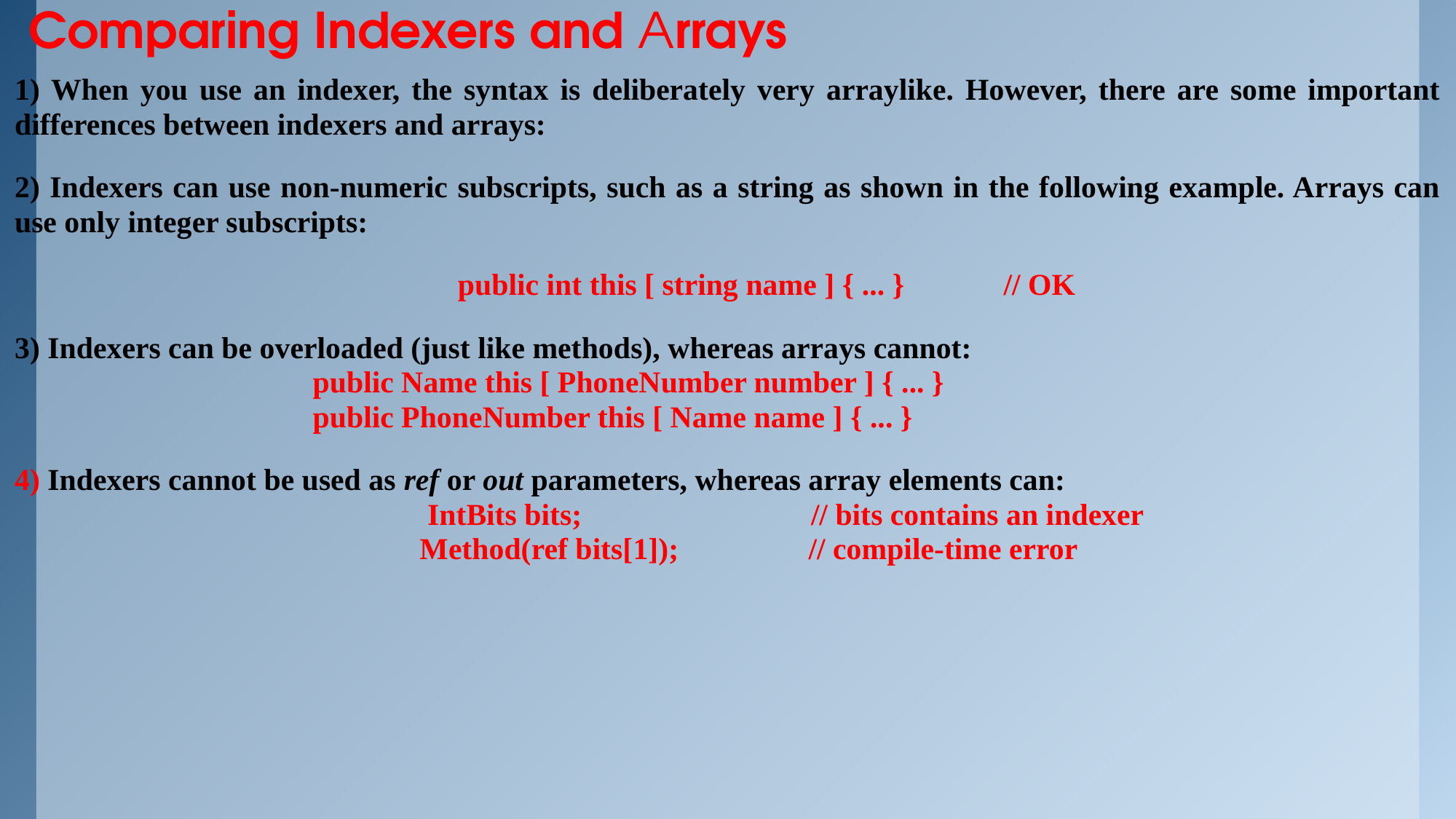

# Comparing Indexers and Arrays
1) When you use an indexer, the syntax is deliberately very arraylike. However, there are some important differences between indexers and arrays:
2) Indexers can use non-numeric subscripts, such as a string as shown in the following example. Arrays can use only integer subscripts:
                                                          public int this [ string name ] { ... }             // OK
3) Indexers can be overloaded (just like methods), whereas arrays cannot:
                                       public Name this [ PhoneNumber number ] { ... }
                                       public PhoneNumber this [ Name name ] { ... }
4) Indexers cannot be used as ref or out parameters, whereas array elements can:
                                                      IntBits bits;                              // bits contains an indexer
                                                     Method(ref bits[1]);                 // compile-time error